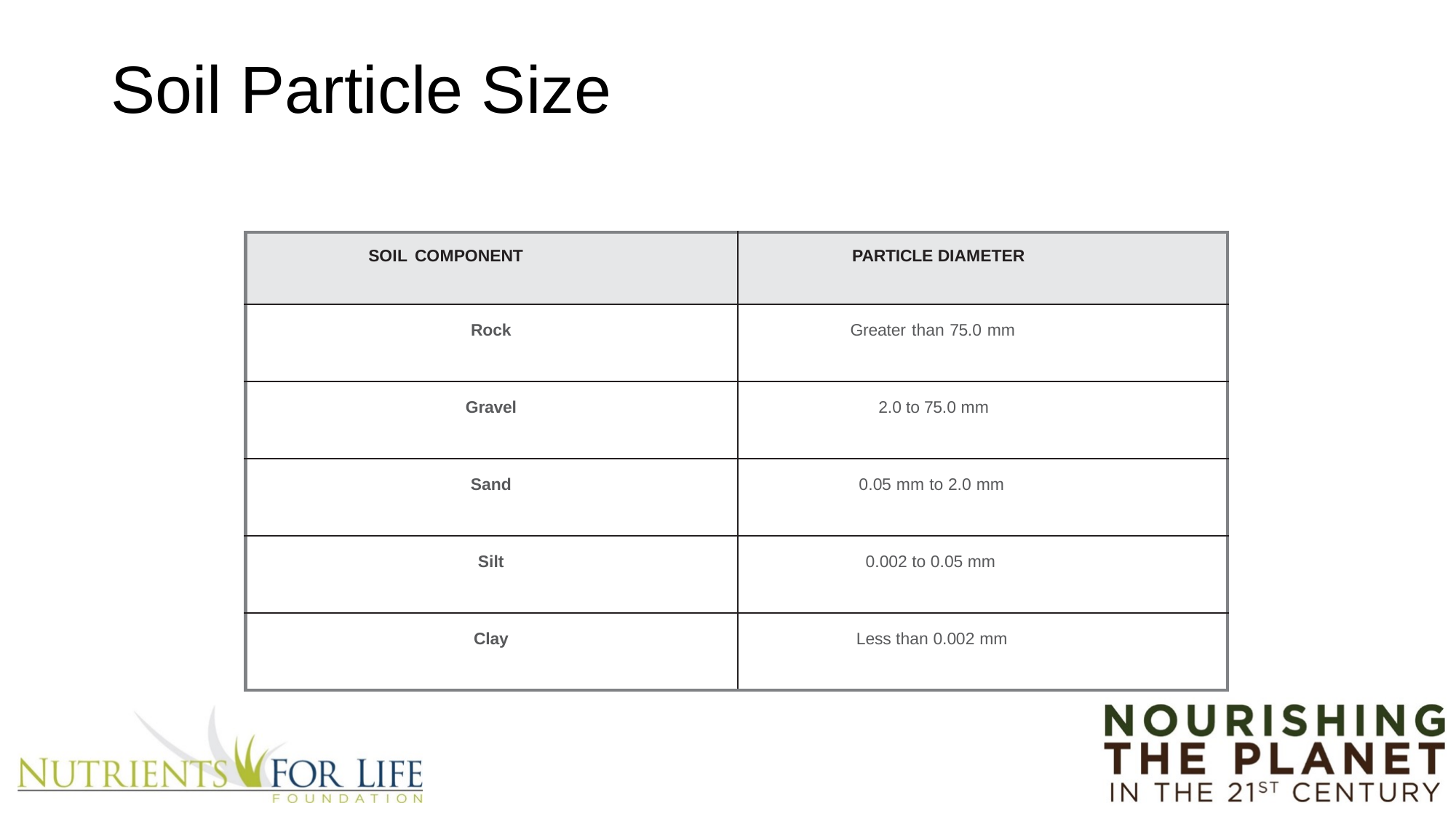

# Soil Particle Size
| SOIL COMPONENT | PARTICLE DIAMETER |
| --- | --- |
| Rock | Greater than 75.0 mm |
| Gravel | 2.0 to 75.0 mm |
| Sand | 0.05 mm to 2.0 mm |
| Silt | 0.002 to 0.05 mm |
| Clay | Less than 0.002 mm |